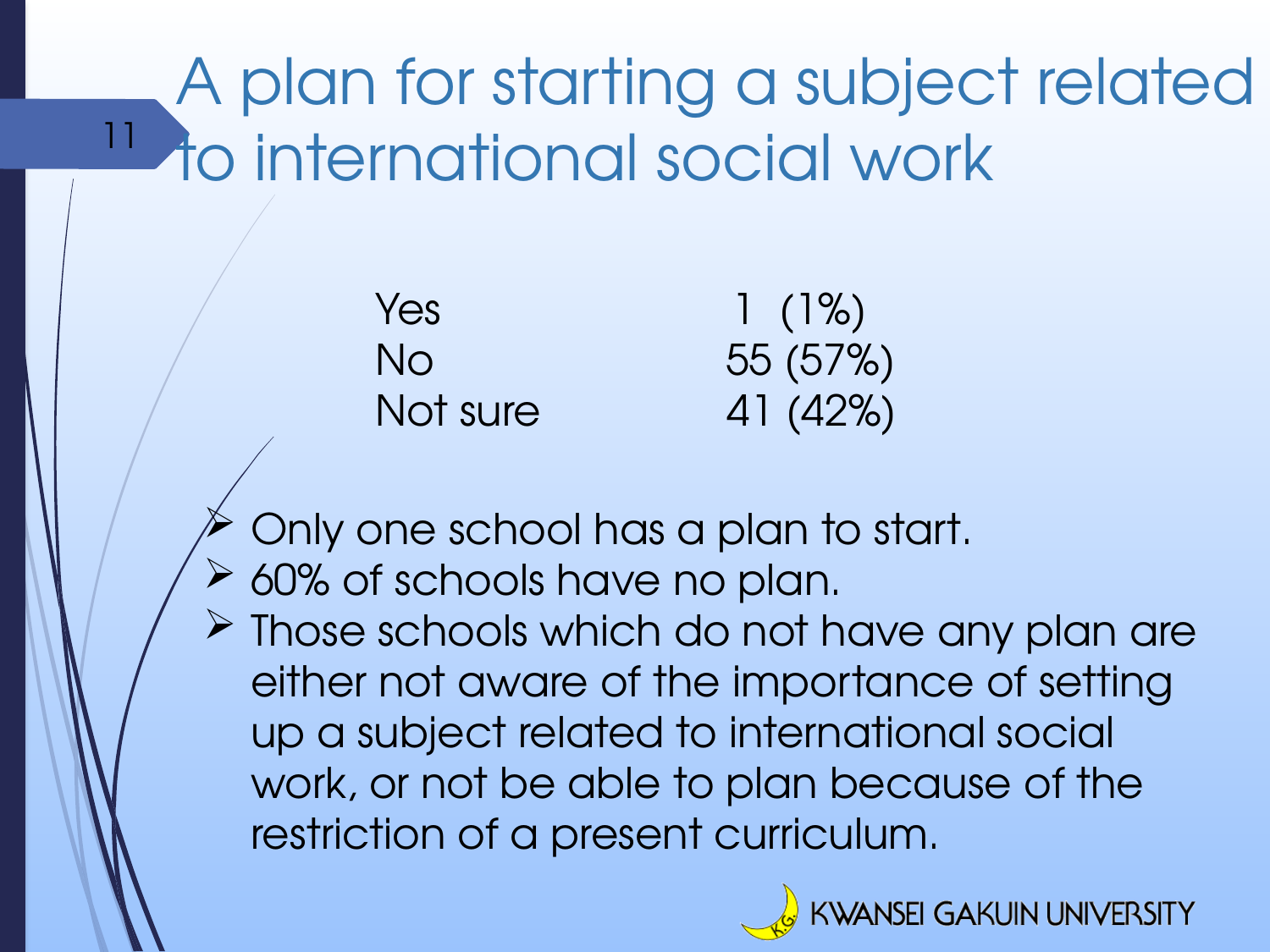

# A plan for starting a subject related to international social work
11
Yes                         1  (1%)
No                         55 (57%)
Not sure                41 (42%)

Only one school has a plan to start.
60% of schools have no plan.
Those schools which do not have any plan are either not aware of the importance of setting up a subject related to international social work, or not be able to plan because of the restriction of a present curriculum.